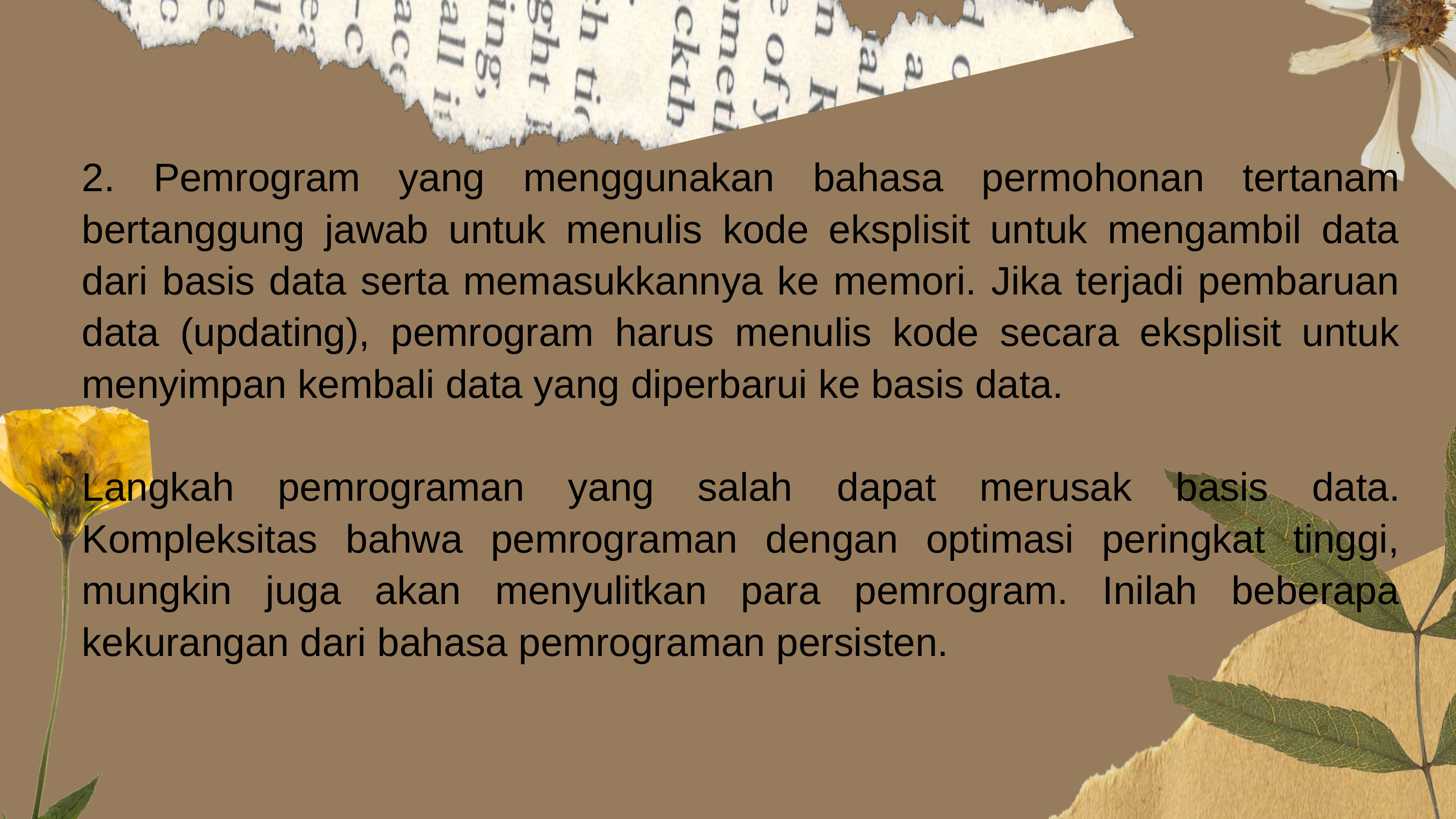

2. Pemrogram yang menggunakan bahasa permohonan tertanam bertanggung jawab untuk menulis kode eksplisit untuk mengambil data dari basis data serta memasukkannya ke memori. Jika terjadi pembaruan data (updating), pemrogram harus menulis kode secara eksplisit untuk menyimpan kembali data yang diperbarui ke basis data.

Langkah pemrograman yang salah dapat merusak basis data. Kompleksitas bahwa pemrograman dengan optimasi peringkat tinggi, mungkin juga akan menyulitkan para pemrogram. Inilah beberapa kekurangan dari bahasa pemrograman persisten.